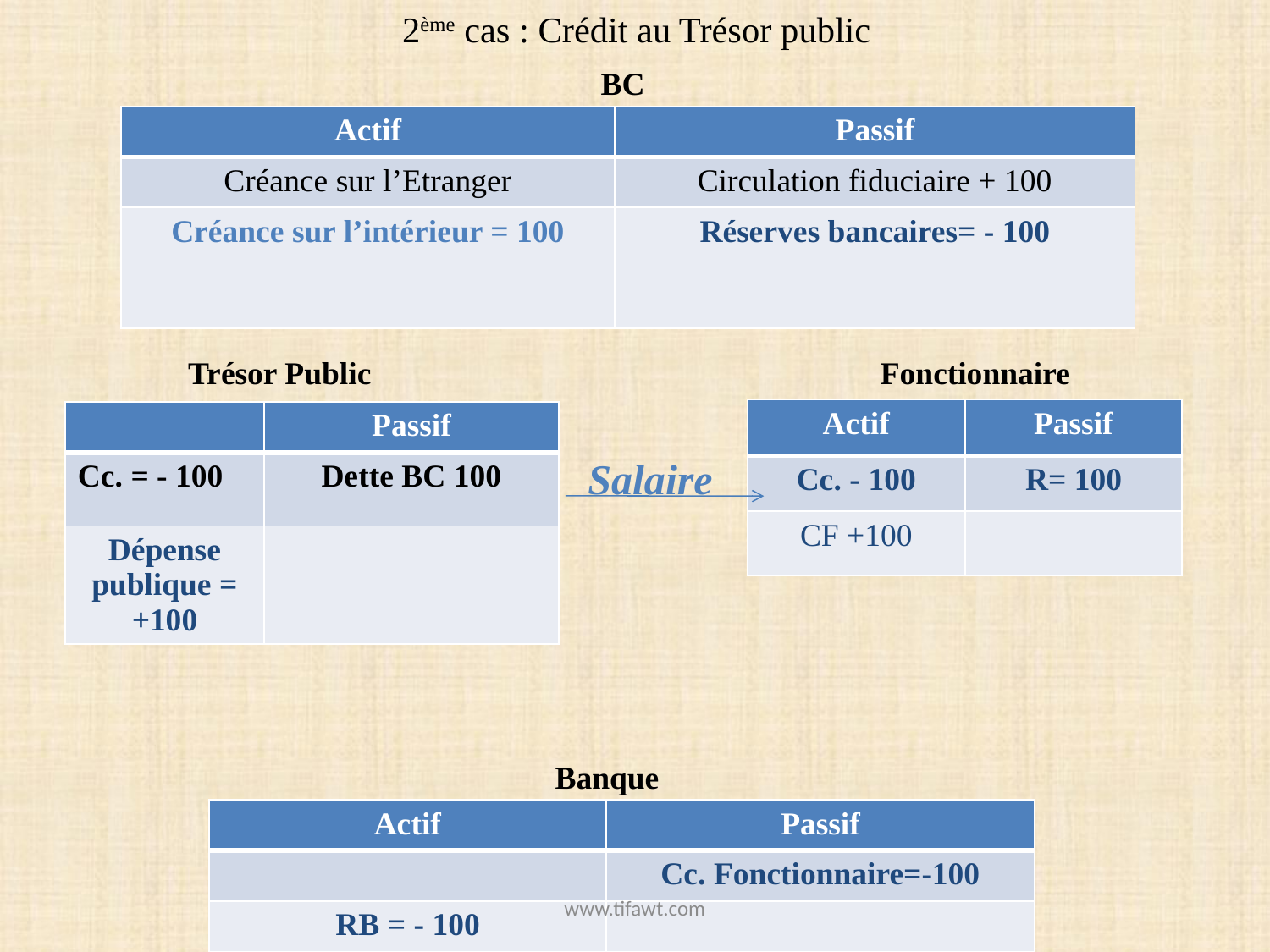

# 2ème cas : Crédit au Trésor public
BC
| Actif | Passif |
| --- | --- |
| Créance sur l’Etranger | Circulation fiduciaire + 100 |
| Créance sur l’intérieur = 100 | Réserves bancaires= - 100 |
Fonctionnaire
Trésor Public
| Actif | Passif |
| --- | --- |
| Cc. - 100 | R= 100 |
| CF +100 |  |
|  | Passif |
| --- | --- |
| Cc. = - 100 | Dette BC 100 |
| Dépense publique = +100 |  |
Salaire
Banque
| Actif | Passif |
| --- | --- |
|  | Cc. Fonctionnaire=-100 |
| RB = - 100 |  |
www.tifawt.com